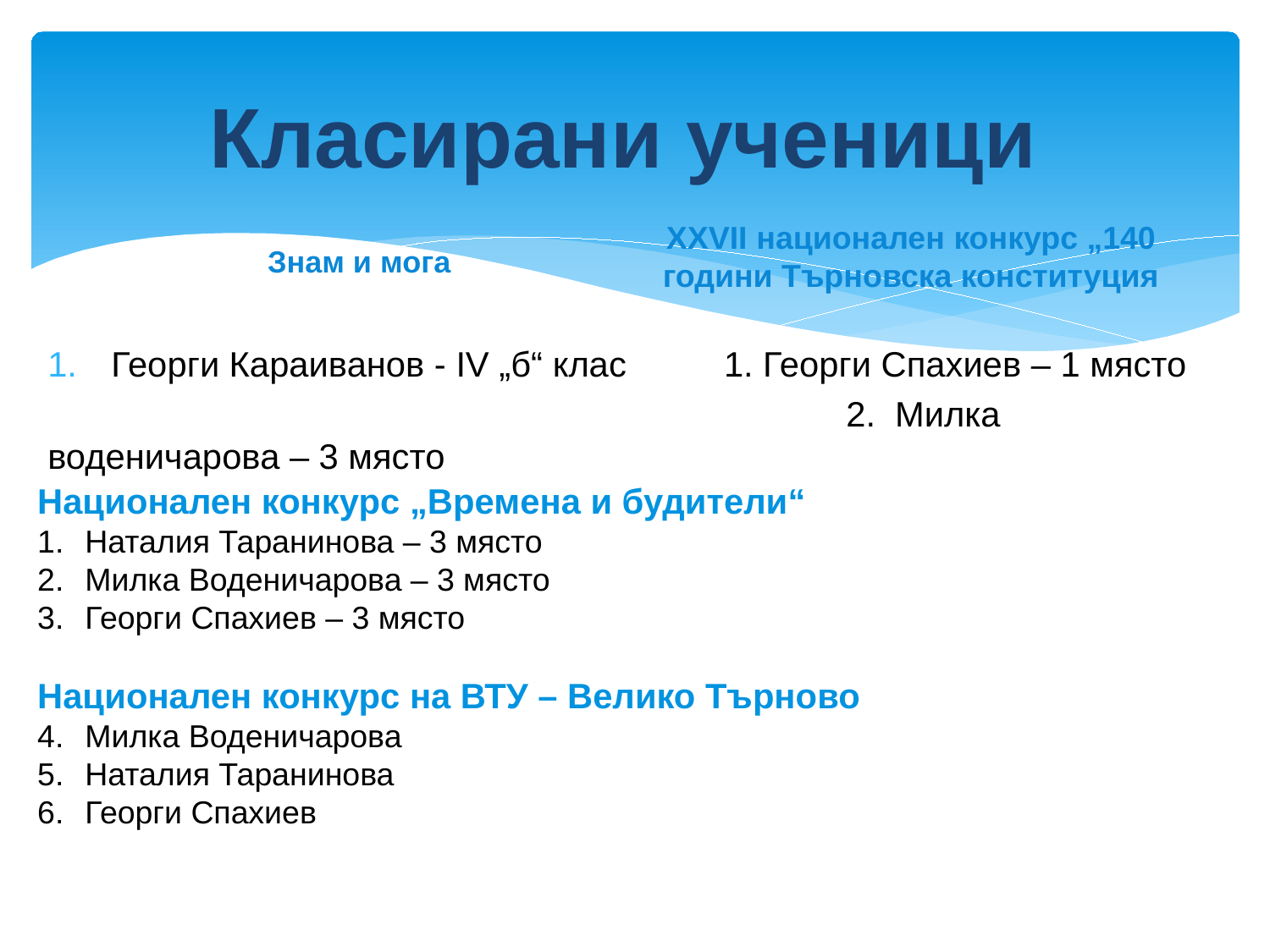

# Класирани ученици

Знам и мога

XXVII национален конкурс „140 години Търновска конституция

Георги Караиванов - IV „б“ клас          1. Георги Спахиев – 1 място
                                                                                  2.  Милка воденичарова – 3 място
Национален конкурс „Времена и будители“
Наталия Таранинова – 3 място
Милка Воденичарова – 3 място
Георги Спахиев – 3 място

Национален конкурс на ВТУ – Велико Търново
Милка Воденичарова
Наталия Таранинова
Георги Спахиев